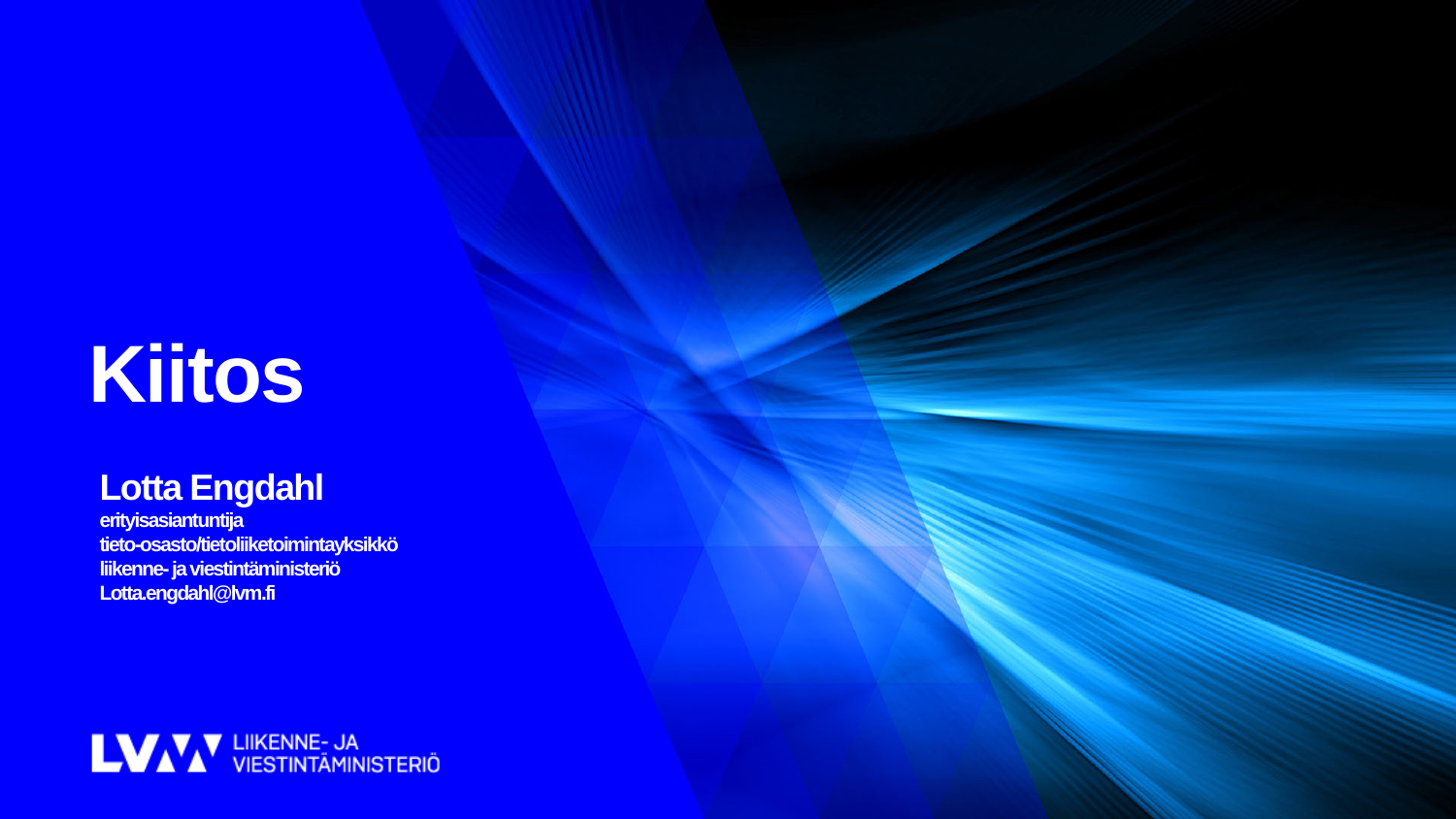

# Kiitos
Lotta Engdahl
erityisasiantuntija
tieto-osasto/tietoliiketoimintayksikkö
liikenne- ja viestintäministeriö
Lotta.engdahl@lvm.fi